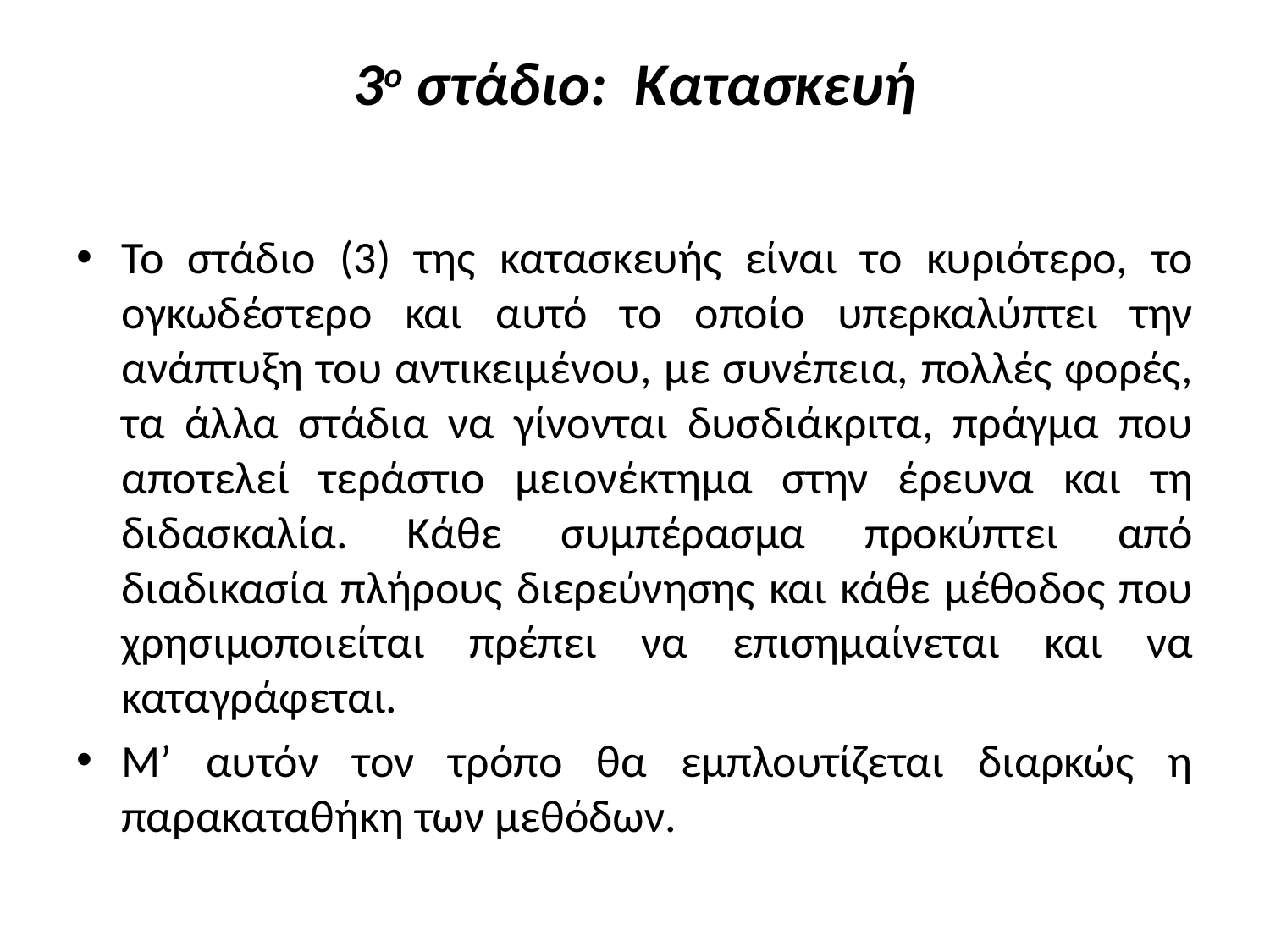

# 3ο στάδιο:  Κατασκευή
Το στάδιο (3) της κατασκευής είναι το κυριότερο, το ογκωδέστερο και αυτό το οποίο υπερκαλύπτει την ανάπτυξη του αντικειμένου, με συνέπεια, πολλές φορές, τα άλλα στάδια να γίνονται δυσδιάκριτα, πράγμα που αποτελεί τεράστιο μειονέκτημα στην έρευνα και τη διδασκαλία. Κάθε συμπέρασμα προκύπτει από διαδικασία πλήρους διερεύνησης και κάθε μέθοδος που χρησιμοποιείται πρέπει να επισημαίνεται και να καταγράφεται.
Μ’ αυτόν τον τρόπο θα εμπλουτίζεται διαρκώς η παρακαταθήκη των μεθόδων.